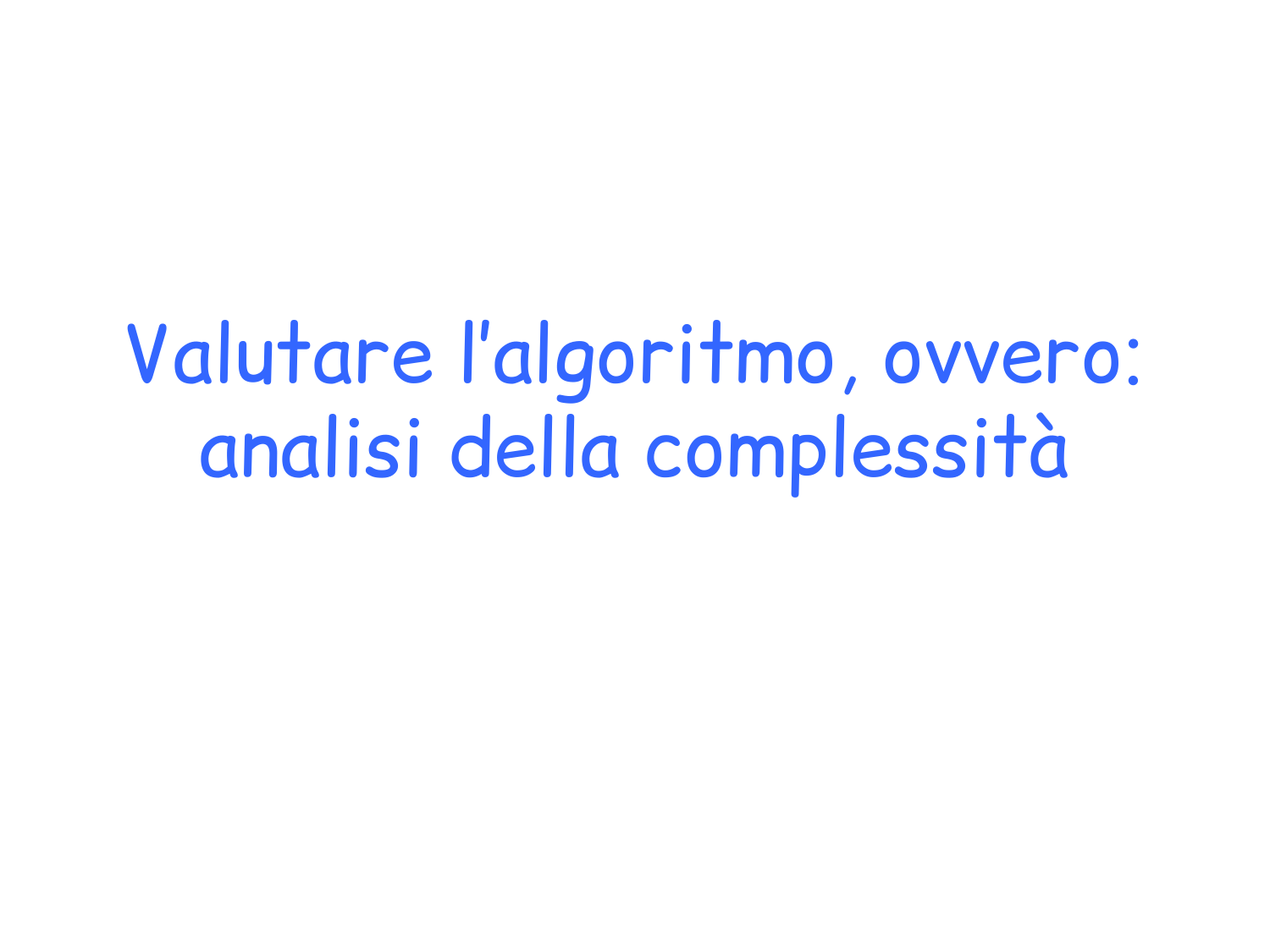

# Valutare l’algoritmo, ovvero: analisi della complessità